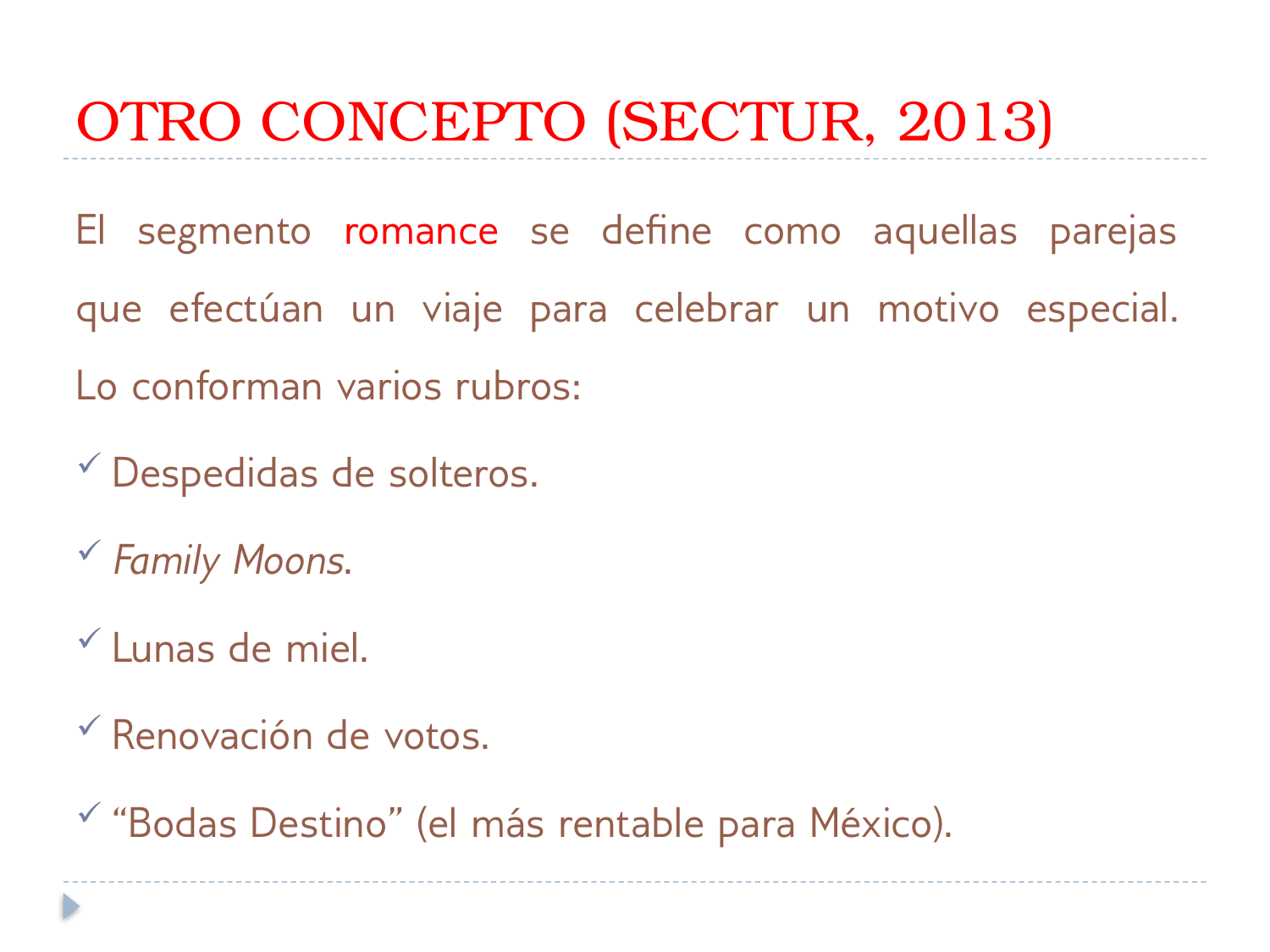

# OTRO CONCEPTO (SECTUR, 2013)
El  segmento  romance  se  define  como  aquellas  parejas  que  efectúan  un  viaje  para  celebrar  un  motivo  especial.  Lo conforman varios rubros:
Despedidas de solteros.
Family Moons.
Lunas de miel.
Renovación de votos.
“Bodas Destino” (el más rentable para México).